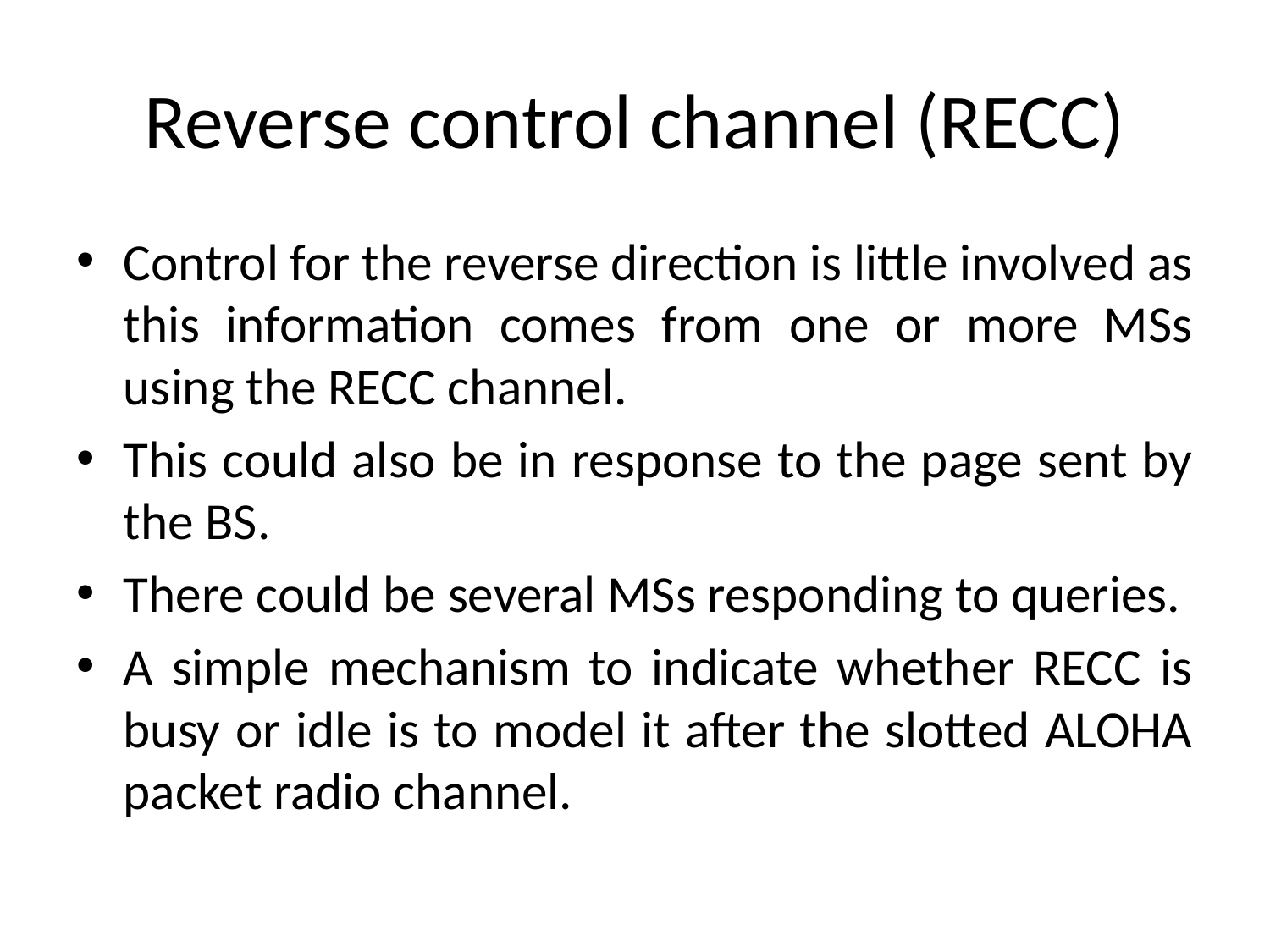

# Reverse control channel (RECC)
Control for the reverse direction is little involved as this information comes from one or more MSs using the RECC channel.
This could also be in response to the page sent by the BS.
There could be several MSs responding to queries.
A simple mechanism to indicate whether RECC is busy or idle is to model it after the slotted ALOHA packet radio channel.